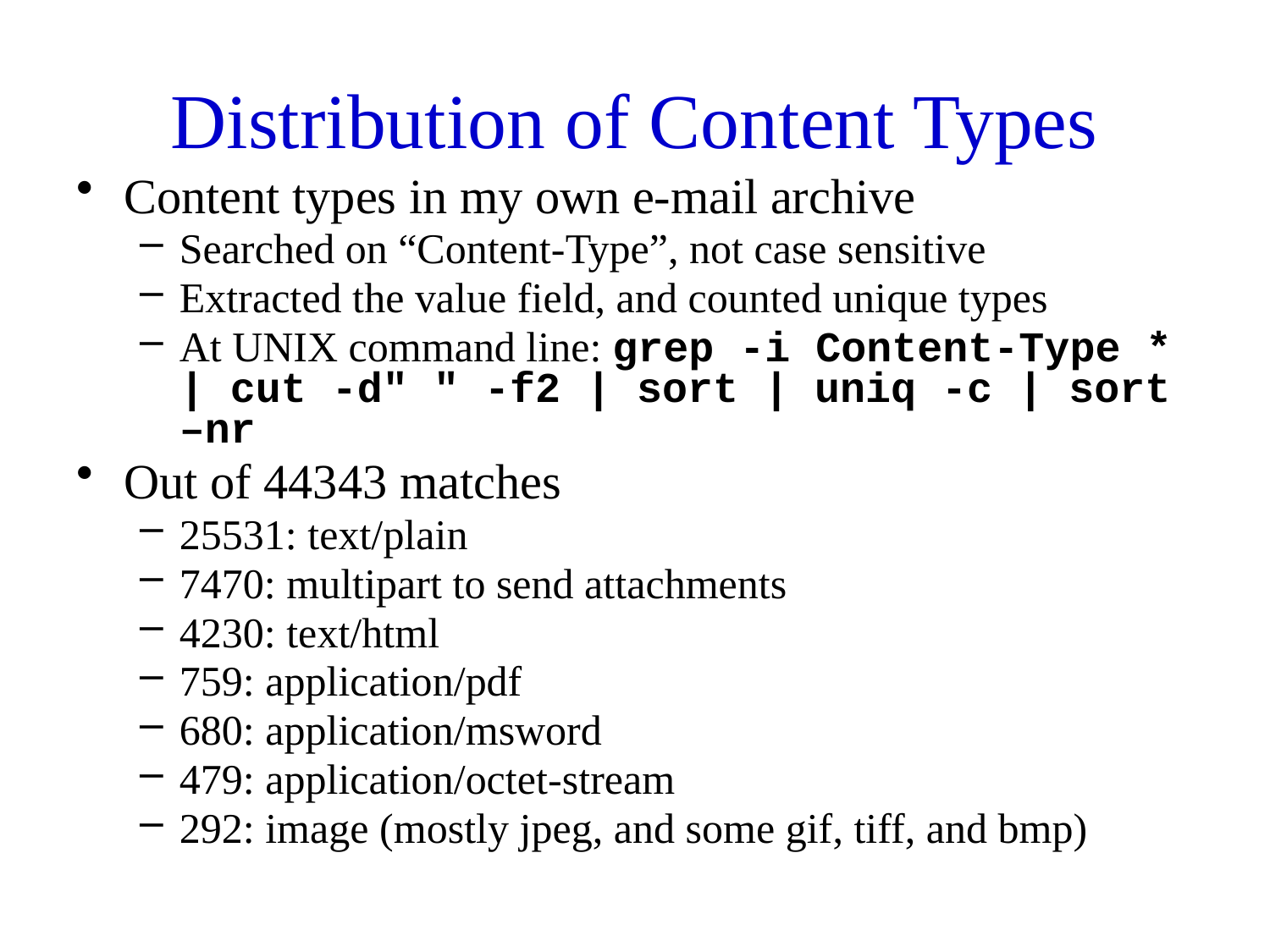

# Distribution of Content Types
Content types in my own e-mail archive
Searched on “Content-Type”, not case sensitive
Extracted the value field, and counted unique types
At UNIX command line: grep -i Content-Type * | cut -d" " -f2 | sort | uniq -c | sort –nr
Out of 44343 matches
25531: text/plain
7470: multipart to send attachments
4230: text/html
759: application/pdf
680: application/msword
479: application/octet-stream
292: image (mostly jpeg, and some gif, tiff, and bmp)